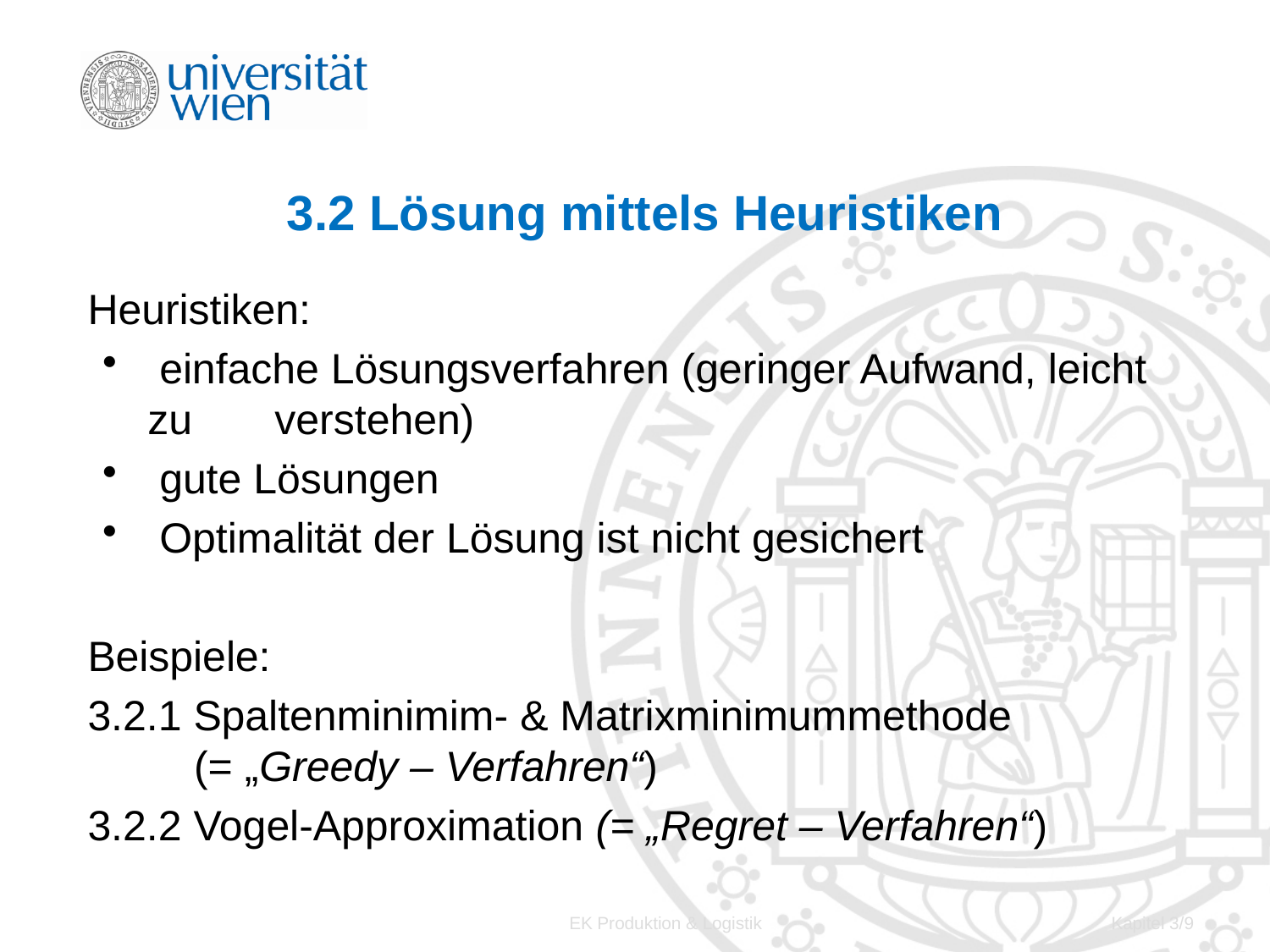

# 3.2 Lösung mittels Heuristiken
Heuristiken:
 einfache Lösungsverfahren (geringer Aufwand, leicht zu  	verstehen)
 gute Lösungen
 Optimalität der Lösung ist nicht gesichert

Beispiele:
3.2.1 Spaltenminimim- & Matrixminimummethode
         (= „Greedy – Verfahren“)
3.2.2 Vogel-Approximation (= „Regret – Verfahren“)
EK Produktion & Logistik
Kapitel 3/9